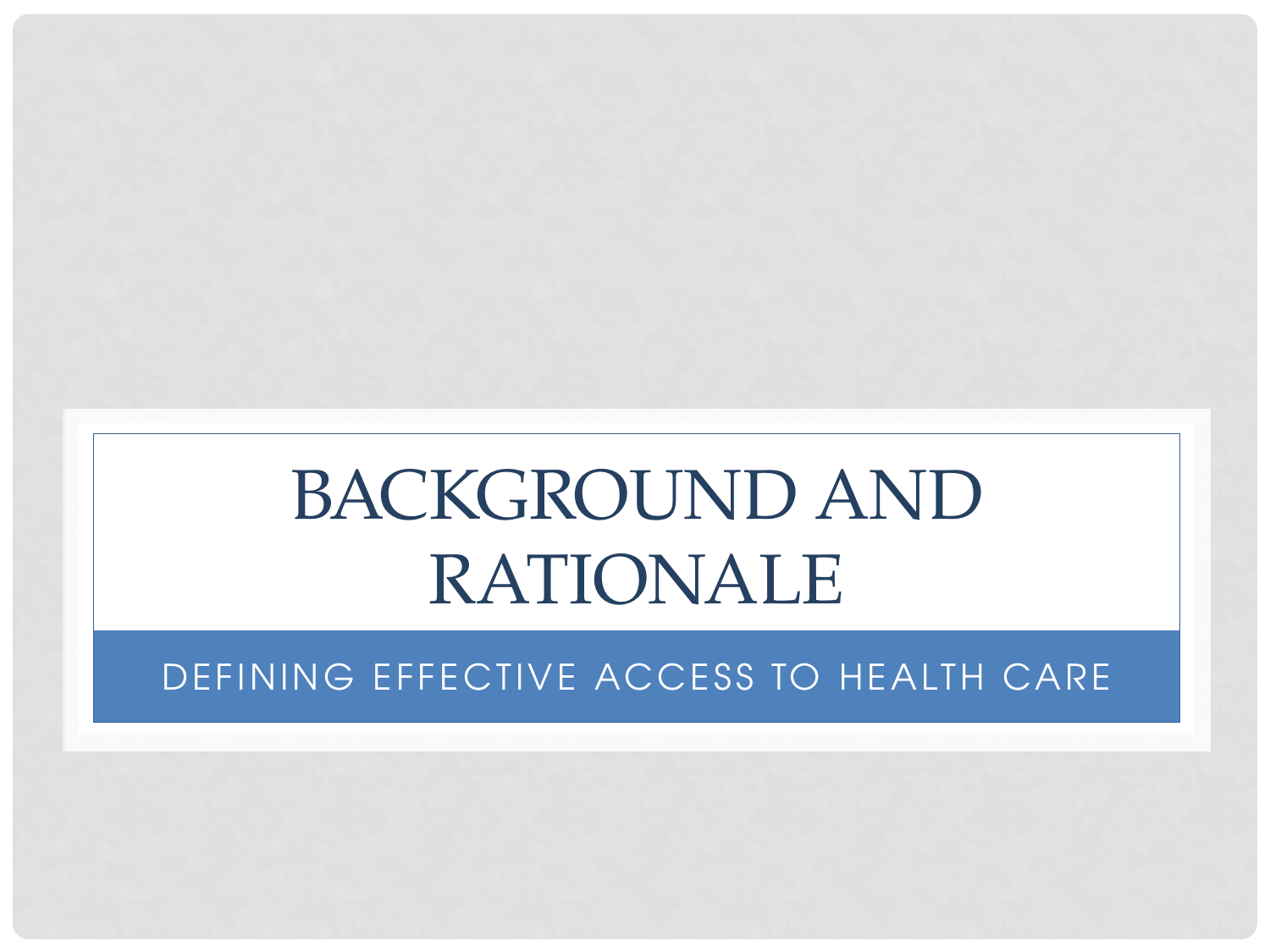

# Background and rationale
Defining effective access to health care